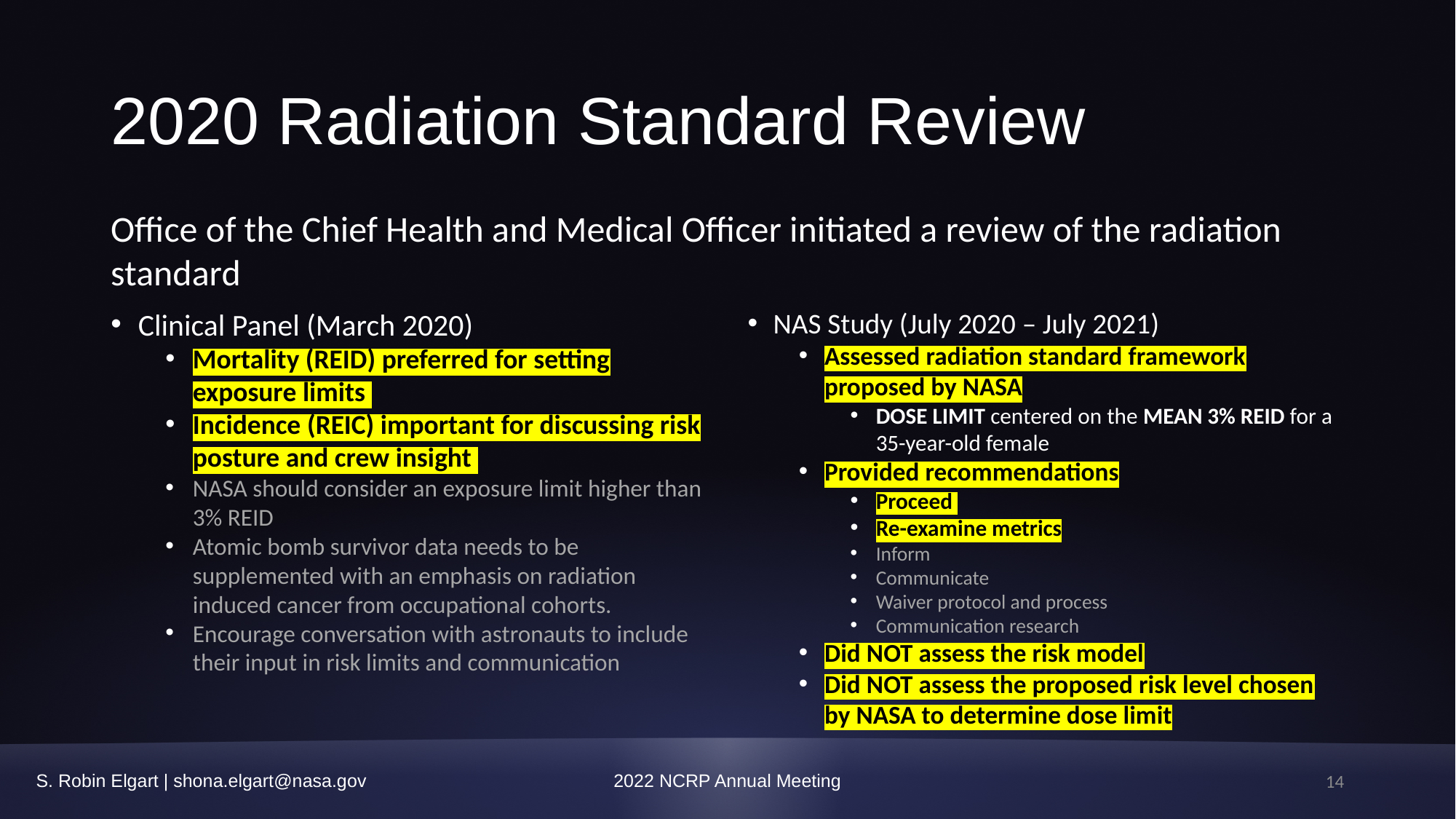

# 2020 Radiation Standard Review
Office of the Chief Health and Medical Officer initiated a review of the radiation standard
Clinical Panel (March 2020)
Mortality (REID) preferred for setting exposure limits
Incidence (REIC) important for discussing risk posture and crew insight
NASA should consider an exposure limit higher than 3% REID
Atomic bomb survivor data needs to be supplemented with an emphasis on radiation induced cancer from occupational cohorts.
Encourage conversation with astronauts to include their input in risk limits and communication

NAS Study (July 2020 – July 2021)
Assessed radiation standard framework proposed by NASA
DOSE LIMIT centered on the MEAN 3% REID for a 35-year-old female
Provided recommendations
Proceed
Re-examine metrics
Inform
Communicate
Waiver protocol and process
Communication research
Did NOT assess the risk model
Did NOT assess the proposed risk level chosen by NASA to determine dose limit
14